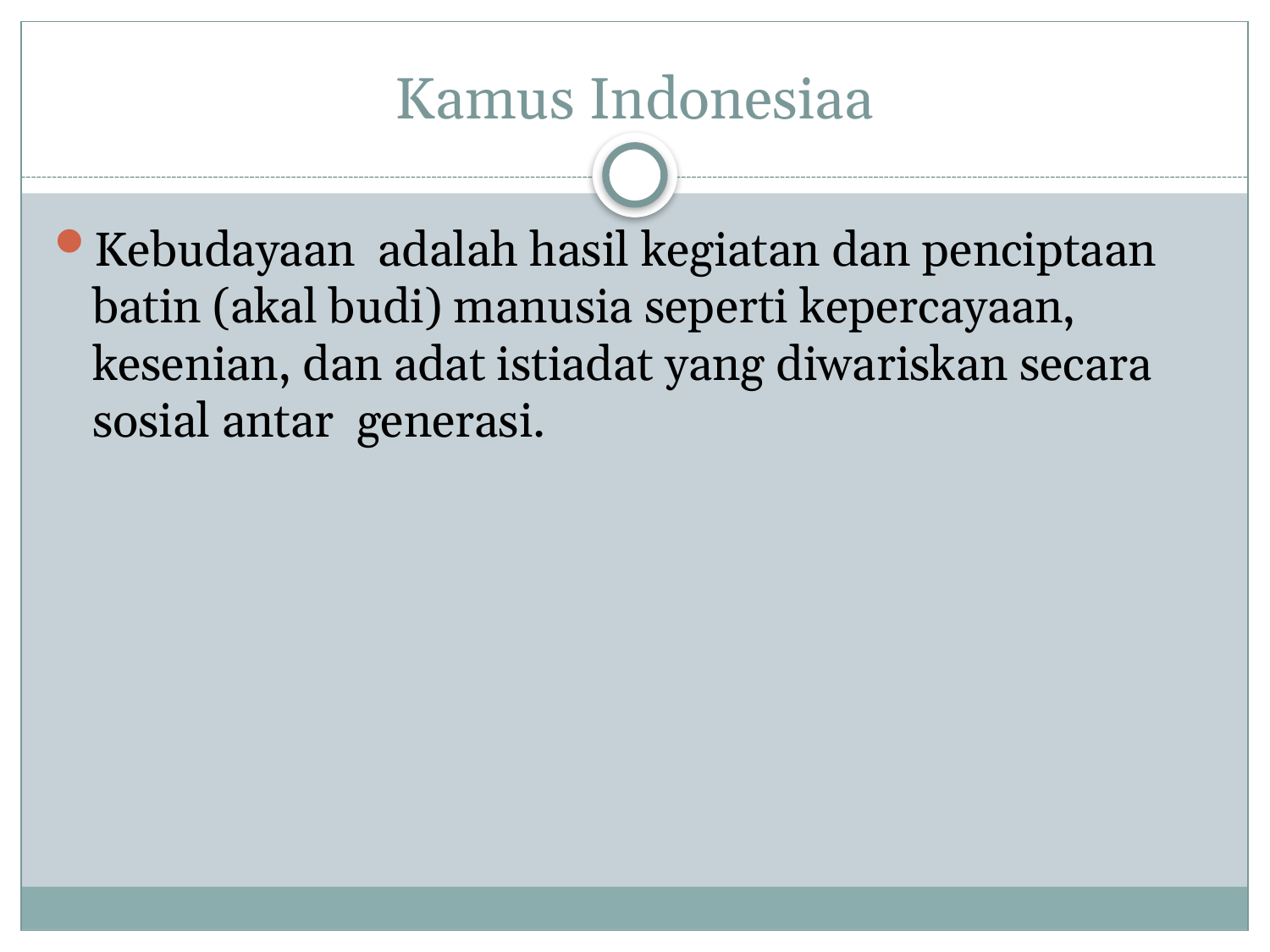

# Kamus Indonesiaa
Kebudayaan  adalah hasil kegiatan dan penciptaan batin (akal budi) manusia seperti kepercayaan, kesenian, dan adat istiadat yang diwariskan secara sosial antar  generasi.